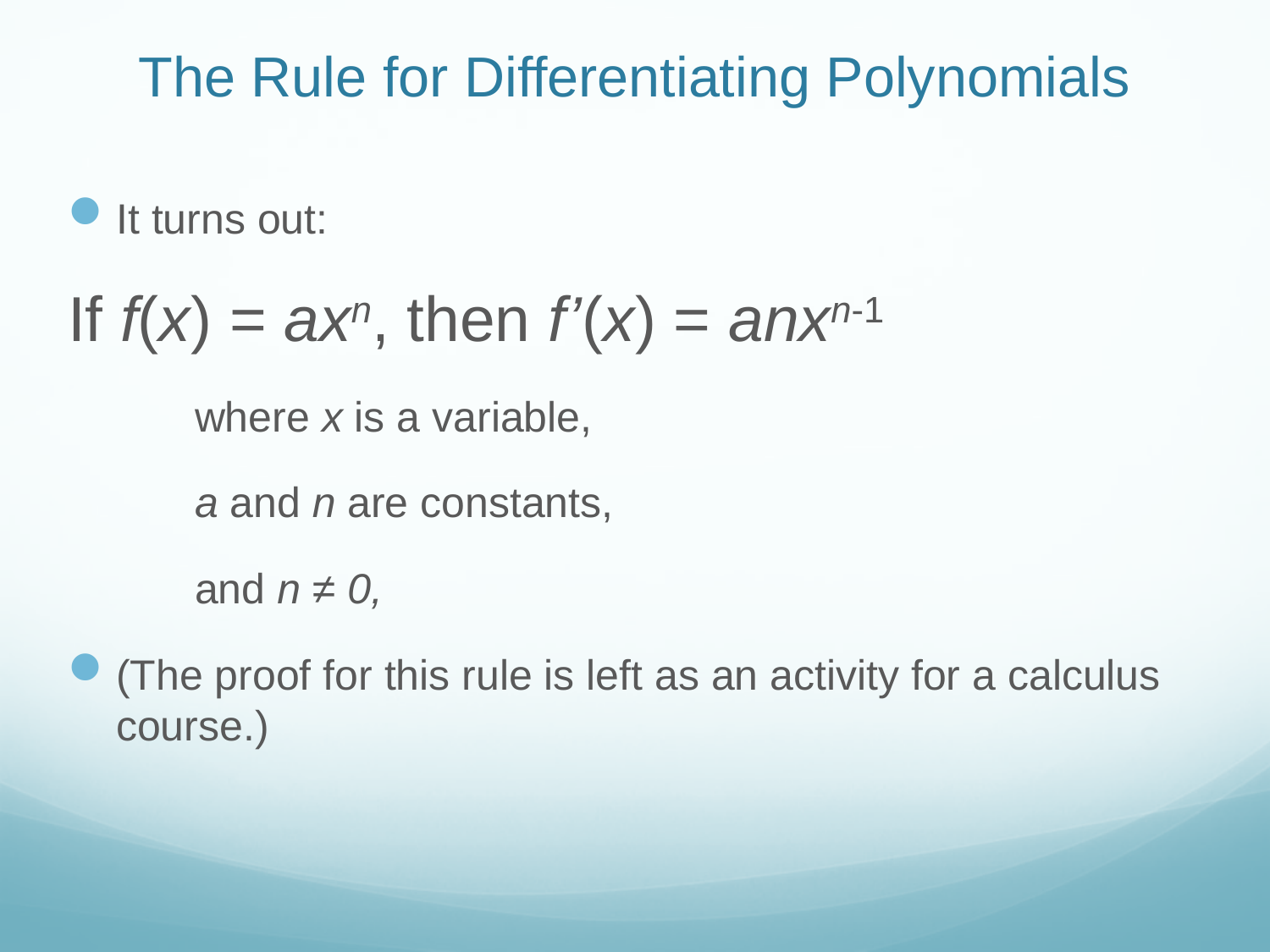

# The Rule for Differentiating Polynomials
It turns out:
If f(x) = axn, then f’(x) = anxn-1
	where x is a variable,
	a and n are constants,
	and n ≠ 0,
(The proof for this rule is left as an activity for a calculus course.)